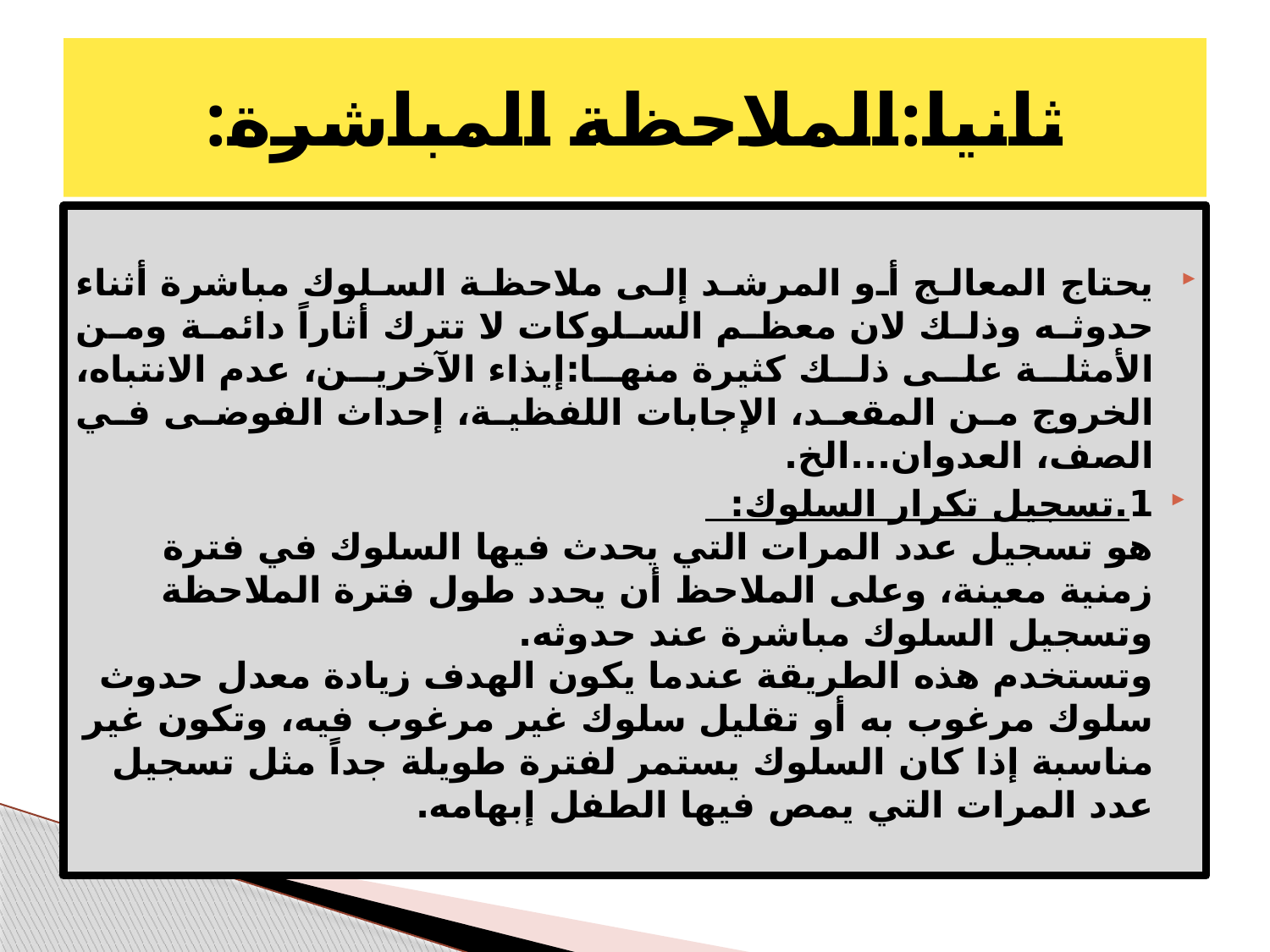

# ثانيا:الملاحظة المباشرة:

يحتاج المعالج أو المرشد إلى ملاحظة السلوك مباشرة أثناء حدوثه وذلك لان معظم السلوكات لا تترك أثاراً دائمة ومن الأمثلة على ذلك كثيرة منها:إيذاء الآخرين، عدم الانتباه، الخروج من المقعد، الإجابات اللفظية، إحداث الفوضى في الصف، العدوان...الخ.
1.تسجيل تكرار السلوك:
هو تسجيل عدد المرات التي يحدث فيها السلوك في فترة زمنية معينة، وعلى الملاحظ أن يحدد طول فترة الملاحظة وتسجيل السلوك مباشرة عند حدوثه.
وتستخدم هذه الطريقة عندما يكون الهدف زيادة معدل حدوث سلوك مرغوب به أو تقليل سلوك غير مرغوب فيه، وتكون غير مناسبة إذا كان السلوك يستمر لفترة طويلة جداً مثل تسجيل عدد المرات التي يمص فيها الطفل إبهامه.